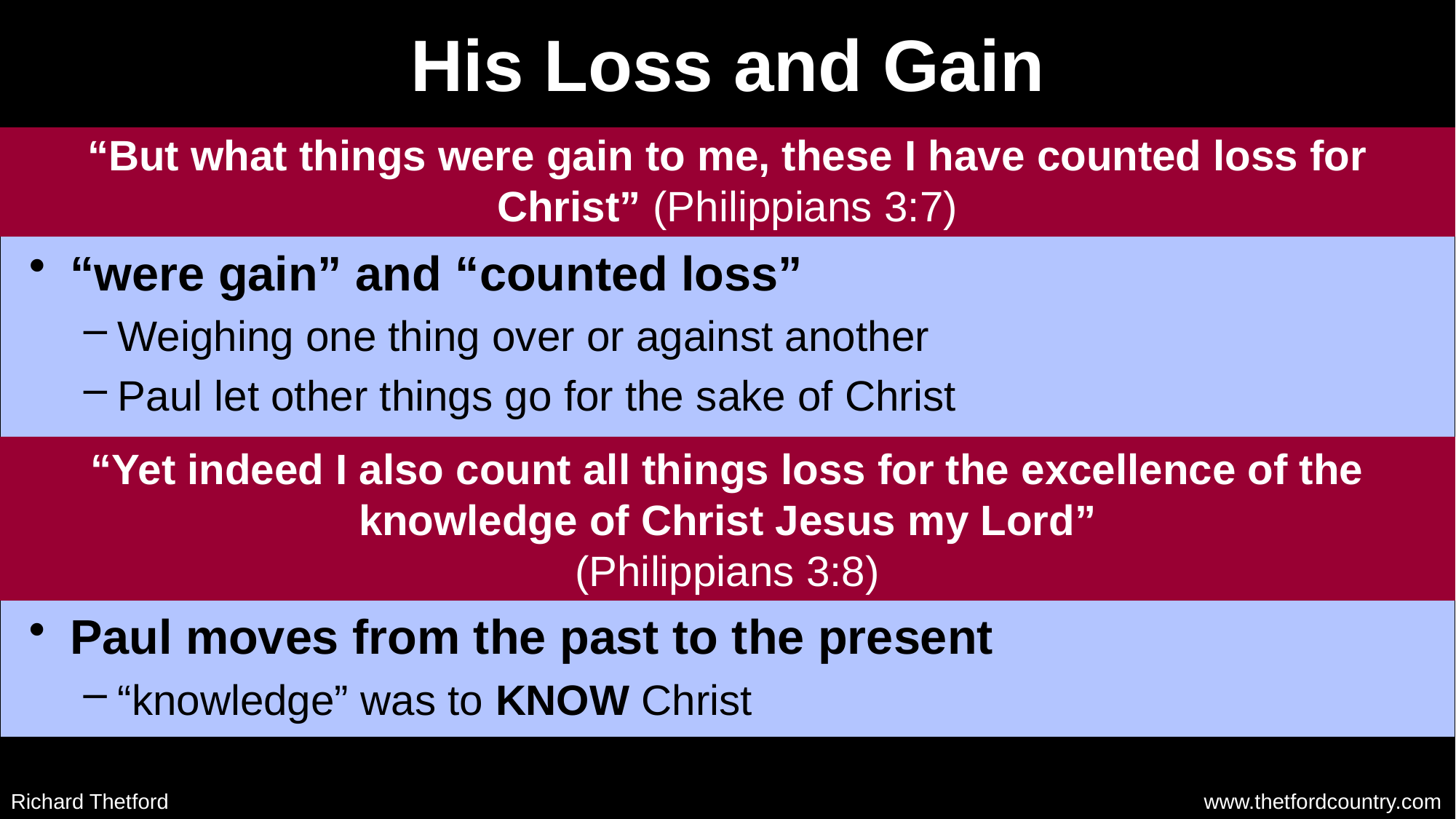

# His Loss and Gain
“But what things were gain to me, these I have counted loss for Christ” (Philippians 3:7)

“were gain” and “counted loss”
Weighing one thing over or against another
Paul let other things go for the sake of Christ

“Yet indeed I also count all things loss for the excellence of the knowledge of Christ Jesus my Lord”
(Philippians 3:8)
Paul moves from the past to the present
“knowledge” was to KNOW Christ
Richard Thetford									                 www.thetfordcountry.com